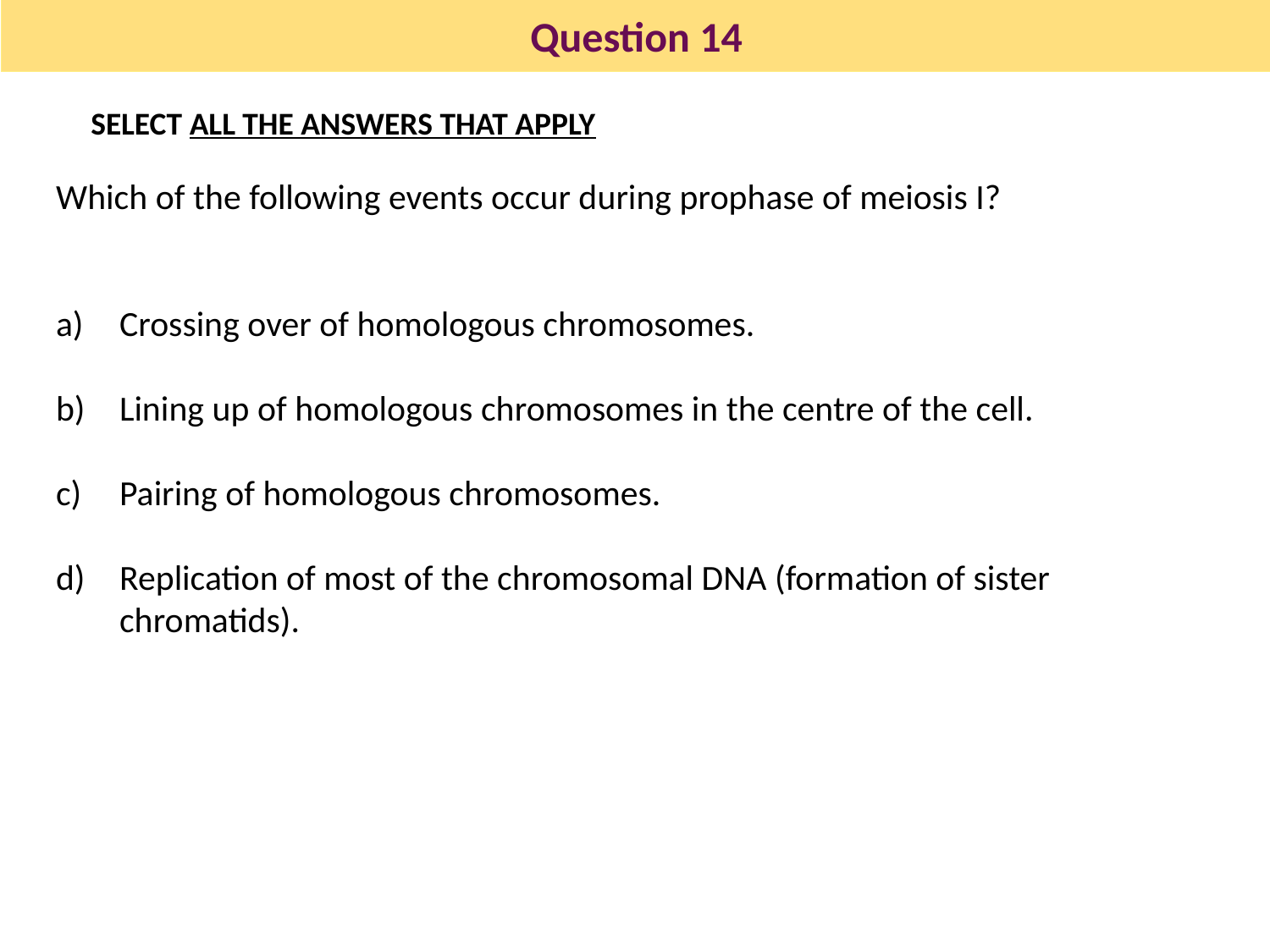

# Question 14
SELECT ALL THE ANSWERS THAT APPLY

Which of the following events occur during prophase of meiosis I?

Crossing over of homologous chromosomes.

Lining up of homologous chromosomes in the centre of the cell.

Pairing of homologous chromosomes.

Replication of most of the chromosomal DNA (formation of sister chromatids).